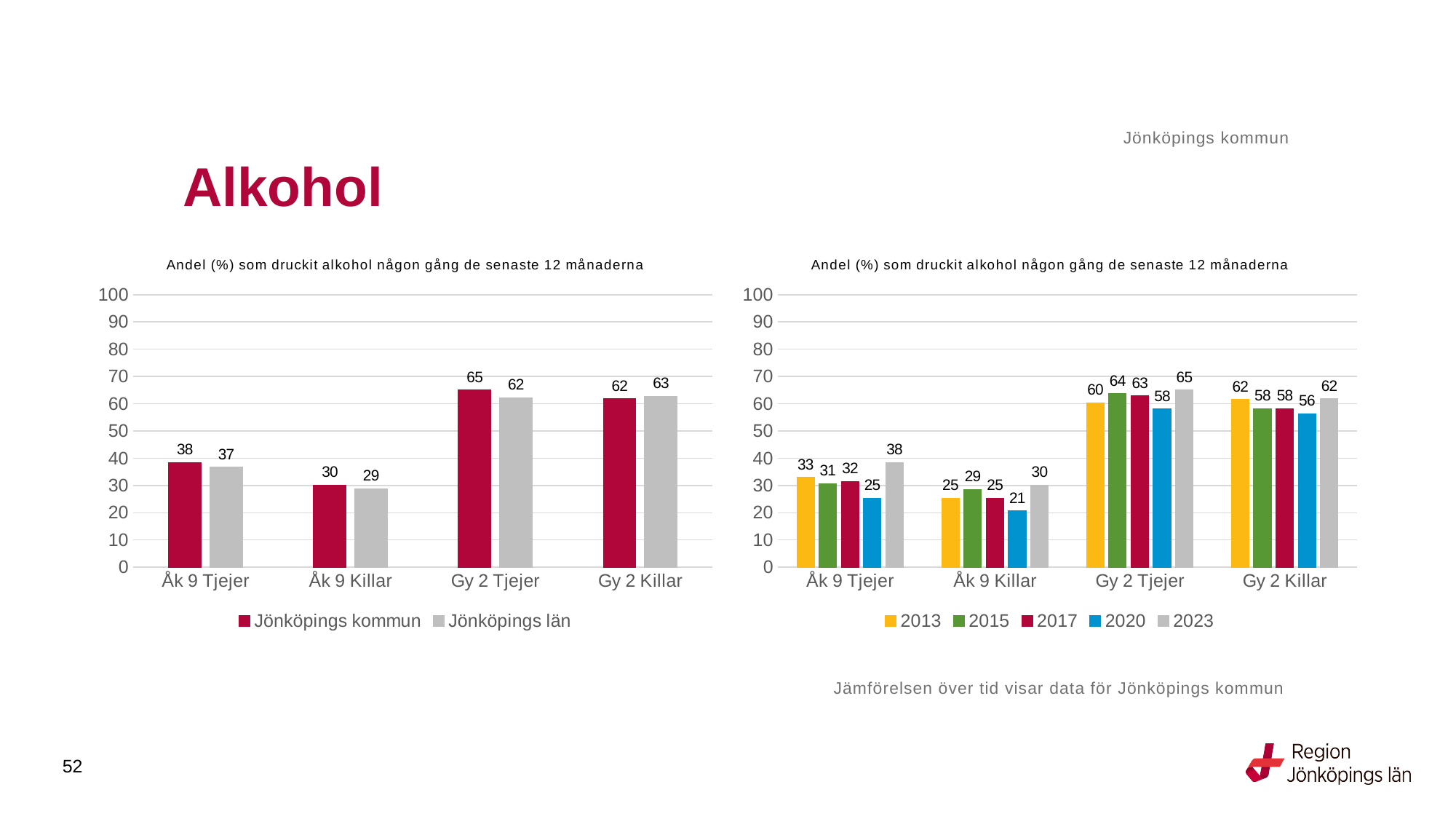

Jönköpings kommun
# Alkohol

### Chart: Andel (%) som druckit alkohol någon gång de senaste 12 månaderna

| Category | Jönköpings kommun | Jönköpings län |
|---|---|---|
| Åk 9 Tjejer | 38.4483 | 36.7647 |
| Åk 9 Killar | 30.102 | 28.8499 |
| Gy 2 Tjejer | 65.0667 | 62.2616 |
| Gy 2 Killar | 61.8694 | 62.7027 |

### Chart: Andel (%) som druckit alkohol någon gång de senaste 12 månaderna

| Category | 2013 | 2015 | 2017 | 2020 | 2023 |
|---|---|---|---|---|---|
| Åk 9 Tjejer | 32.9588 | 30.6238 | 31.5335 | 25.3759 | 38.4483 |
| Åk 9 Killar | 25.2654 | 28.5149 | 25.2747 | 20.6406 | 30.102 |
| Gy 2 Tjejer | 60.3908 | 63.7562 | 62.9433 | 58.0556 | 65.0667 |
| Gy 2 Killar | 61.5942 | 58.2168 | 58.2143 | 56.3202 | 61.8694 |
Jämförelsen över tid visar data för Jönköpings kommun
52